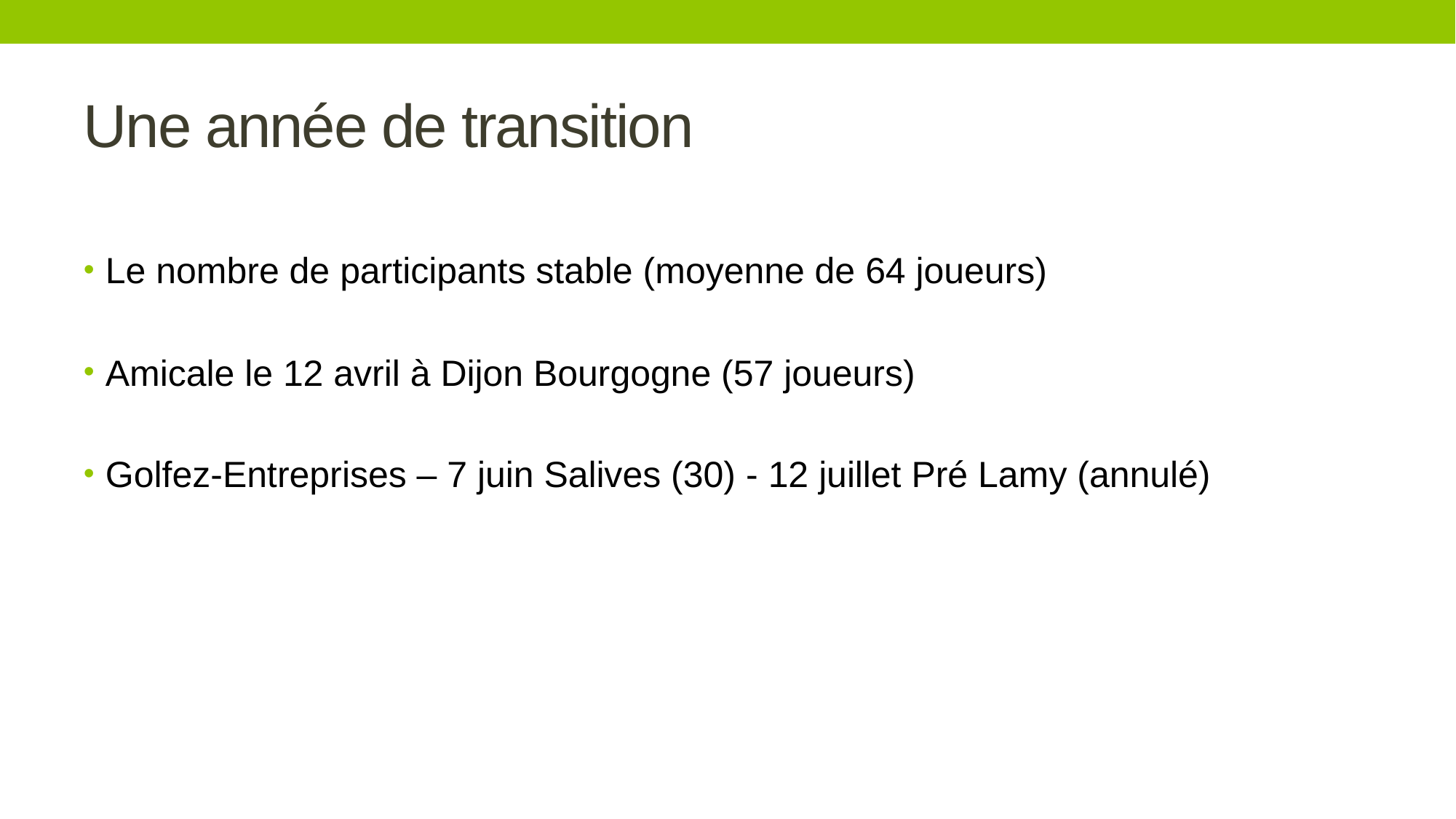

# Une année de transition

Le nombre de participants stable (moyenne de 64 joueurs)

Amicale le 12 avril à Dijon Bourgogne (57 joueurs)

Golfez-Entreprises – 7 juin Salives (30) - 12 juillet Pré Lamy (annulé)